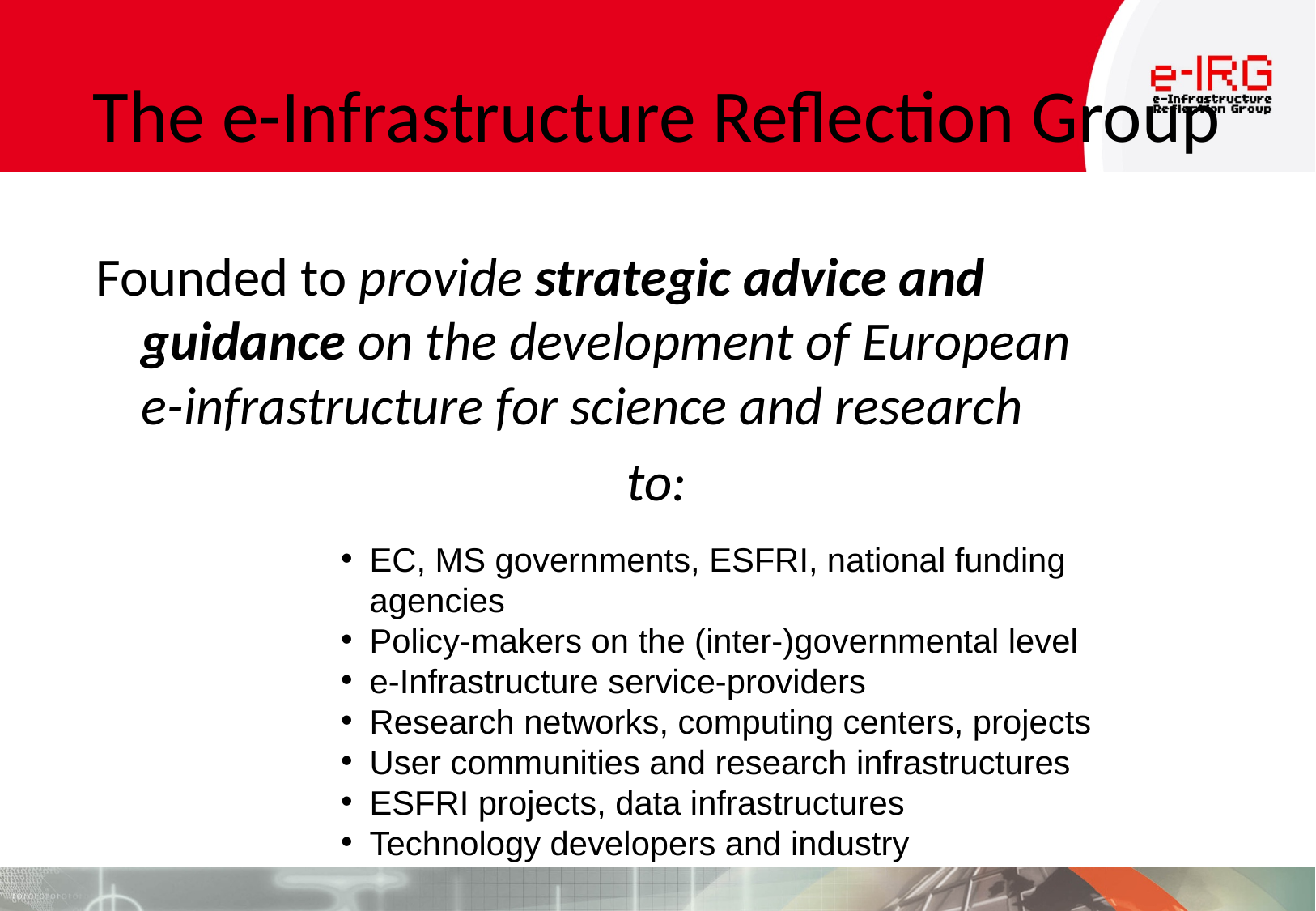

# The e-Infrastructure Reflection Group
Founded to provide strategic advice and guidance on the development of European e-infrastructure for science and research
					to:

EC, MS governments, ESFRI, national funding agencies
Policy-makers on the (inter-)governmental level
e-Infrastructure service-providers
Research networks, computing centers, projects
User communities and research infrastructures
ESFRI projects, data infrastructures
Technology developers and industry